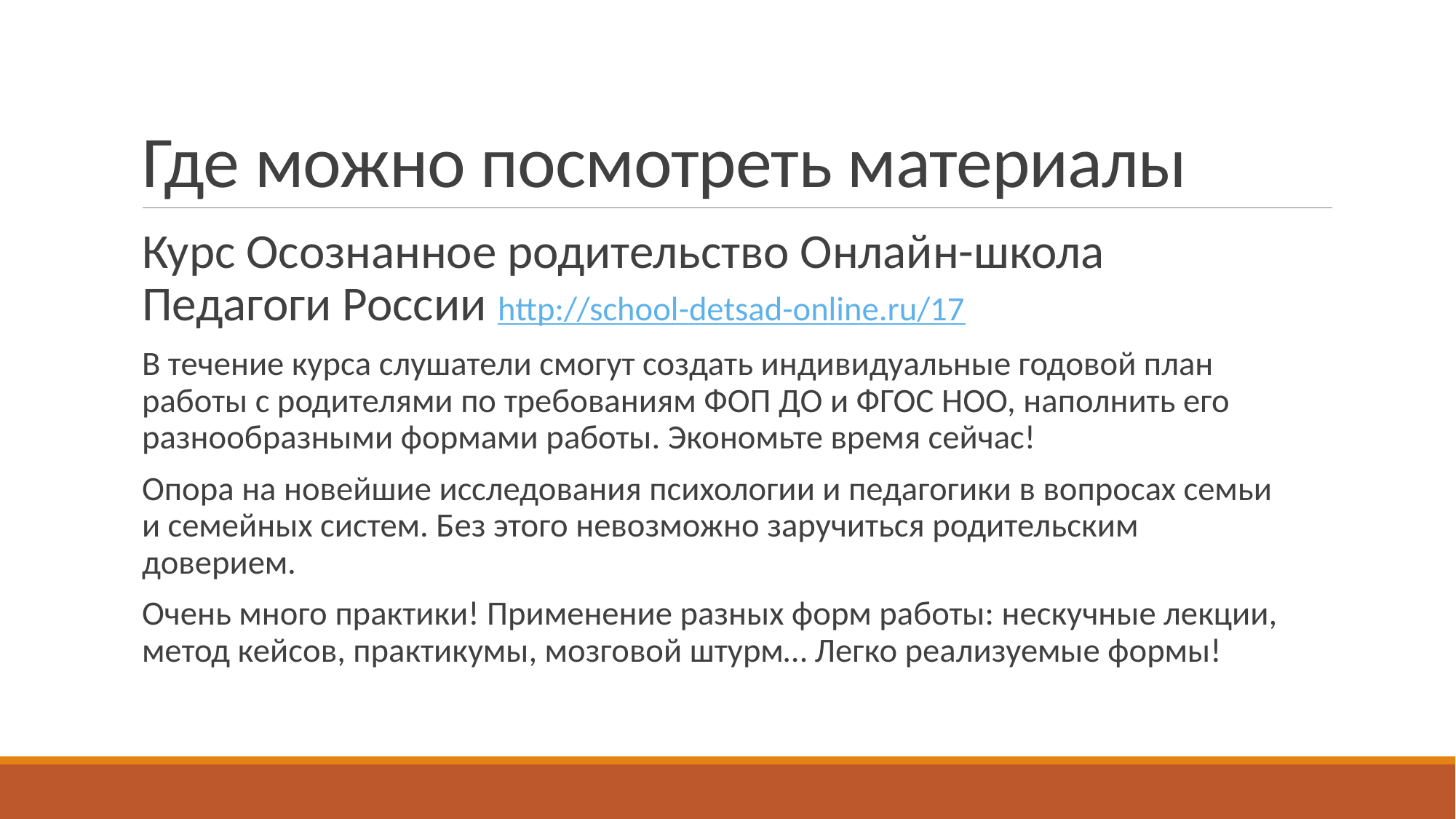

# Где можно посмотреть материалы
Курс Осознанное родительство Онлайн-школа Педагоги России http://school-detsad-online.ru/17
В течение курса слушатели смогут создать индивидуальные годовой план работы с родителями по требованиям ФОП ДО и ФГОС НОО, наполнить его разнообразными формами работы. Экономьте время сейчас!
Опора на новейшие исследования психологии и педагогики в вопросах семьи и семейных систем. Без этого невозможно заручиться родительским доверием.
Очень много практики! Применение разных форм работы: нескучные лекции, метод кейсов, практикумы, мозговой штурм… Легко реализуемые формы!